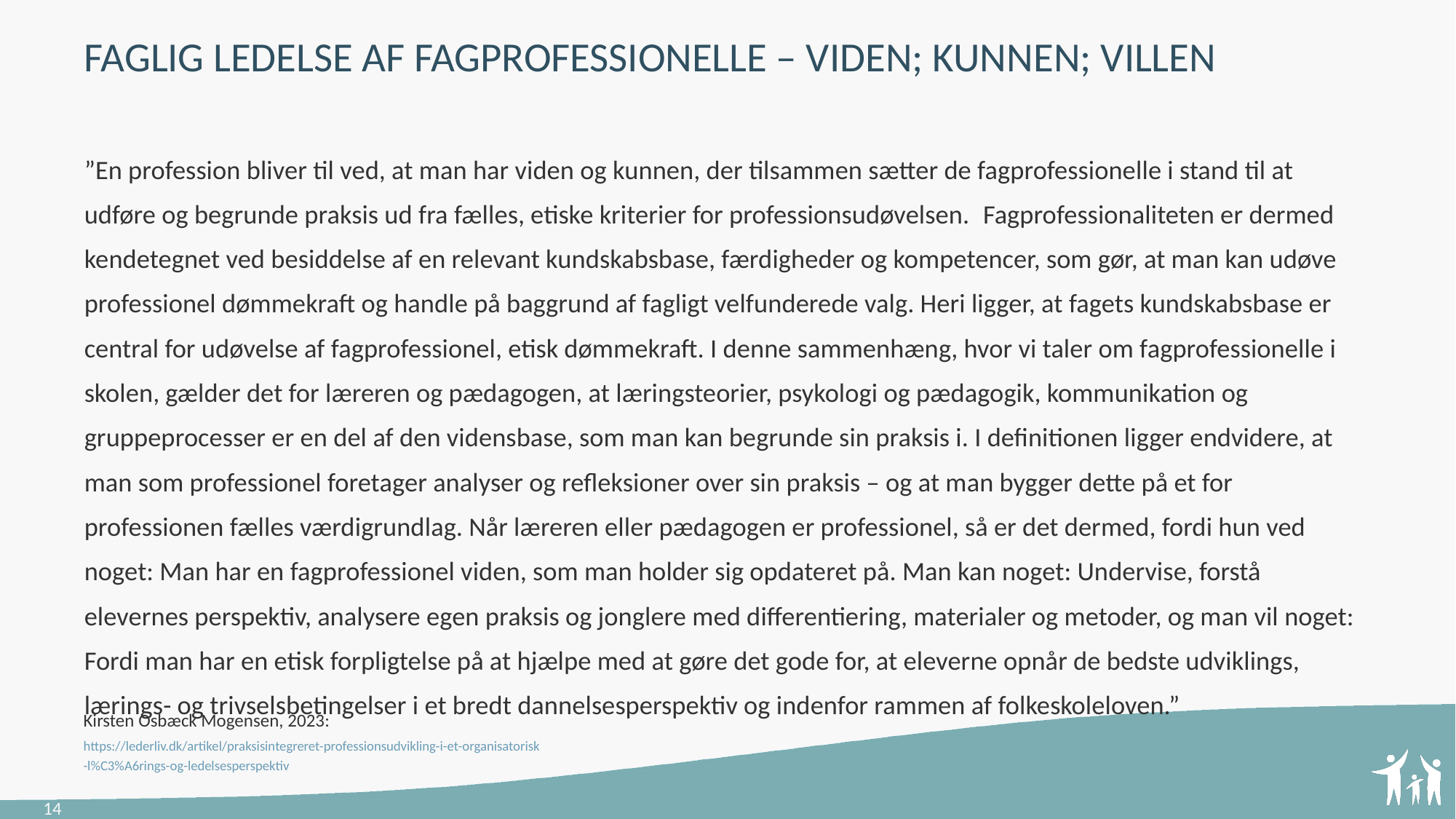

FAGLIG LEDELSE AF FAGPROFESSIONELLE – VIDEN; KUNNEN; VILLEN

”En profession bliver til ved, at man har viden og kunnen, der tilsammen sætter de fagprofessionelle i stand til at udføre og begrunde praksis ud fra fælles, etiske kriterier for professionsudøvelsen.  Fagprofessionaliteten er dermed kendetegnet ved besiddelse af en relevant kundskabsbase, færdigheder og kompetencer, som gør, at man kan udøve professionel dømmekraft og handle på baggrund af fagligt velfunderede valg. Heri ligger, at fagets kundskabsbase er central for udøvelse af fagprofessionel, etisk dømmekraft. I denne sammenhæng, hvor vi taler om fagprofessionelle i skolen, gælder det for læreren og pædagogen, at læringsteorier, psykologi og pædagogik, kommunikation og gruppeprocesser er en del af den vidensbase, som man kan begrunde sin praksis i. I definitionen ligger endvidere, at man som professionel foretager analyser og refleksioner over sin praksis – og at man bygger dette på et for professionen fælles værdigrundlag. Når læreren eller pædagogen er professionel, så er det dermed, fordi hun ved noget: Man har en fagprofessionel viden, som man holder sig opdateret på. Man kan noget: Undervise, forstå elevernes perspektiv, analysere egen praksis og jonglere med differentiering, materialer og metoder, og man vil noget: Fordi man har en etisk forpligtelse på at hjælpe med at gøre det gode for, at eleverne opnår de bedste udviklings, lærings- og trivselsbetingelser i et bredt dannelsesperspektiv og indenfor rammen af folkeskoleloven.”

Kirsten Osbæck Mogensen, 2023:
https://lederliv.dk/artikel/praksisintegreret-professionsudvikling-i-et-organisatorisk-l%C3%A6rings-og-ledelsesperspektiv
14